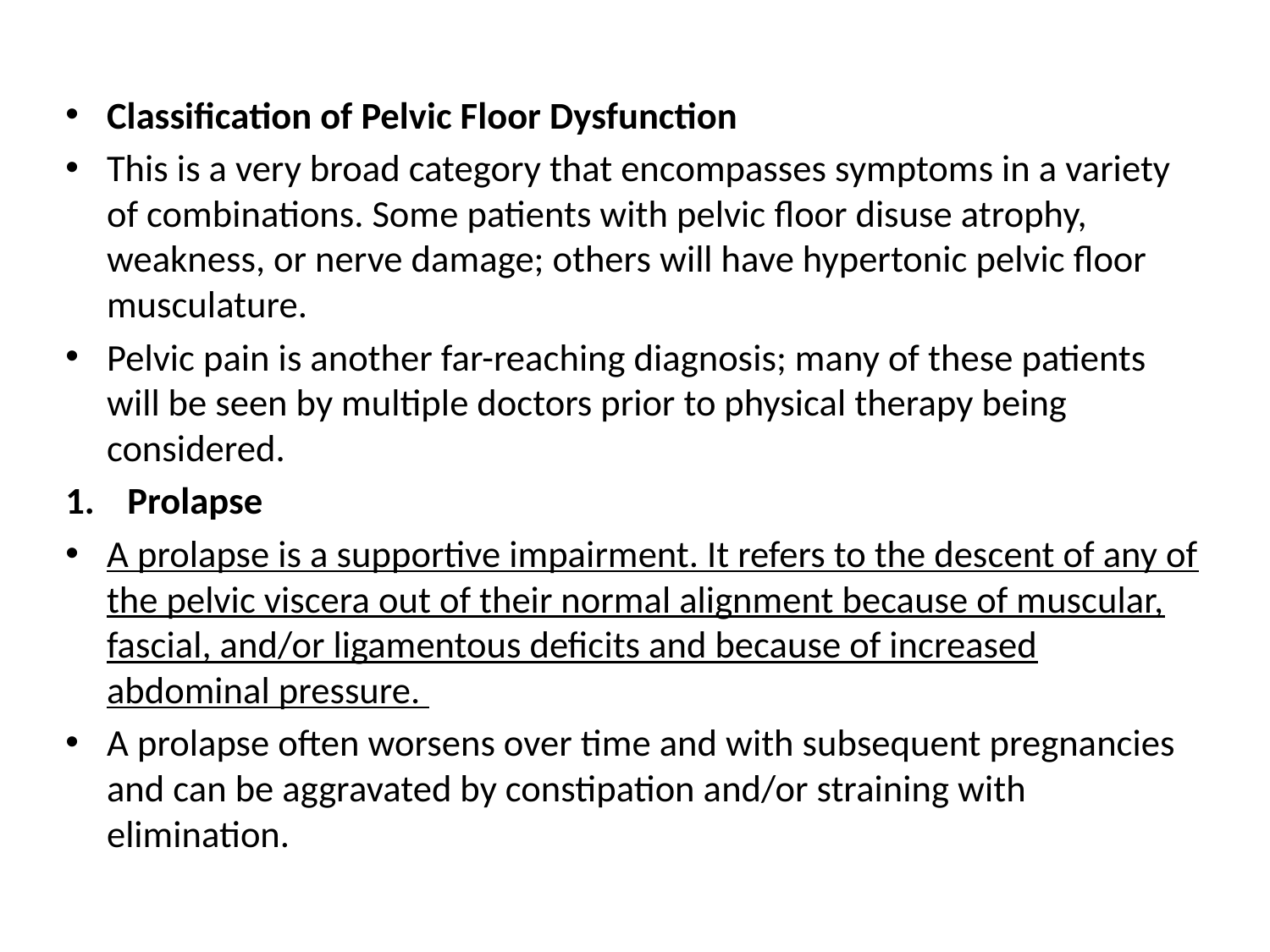

#
Classification of Pelvic Floor Dysfunction
This is a very broad category that encompasses symptoms in a variety of combinations. Some patients with pelvic floor disuse atrophy, weakness, or nerve damage; others will have hypertonic pelvic floor musculature.
Pelvic pain is another far-reaching diagnosis; many of these patients will be seen by multiple doctors prior to physical therapy being considered.
Prolapse
A prolapse is a supportive impairment. It refers to the descent of any of the pelvic viscera out of their normal alignment because of muscular, fascial, and/or ligamentous deficits and because of increased abdominal pressure.
A prolapse often worsens over time and with subsequent pregnancies and can be aggravated by constipation and/or straining with elimination.